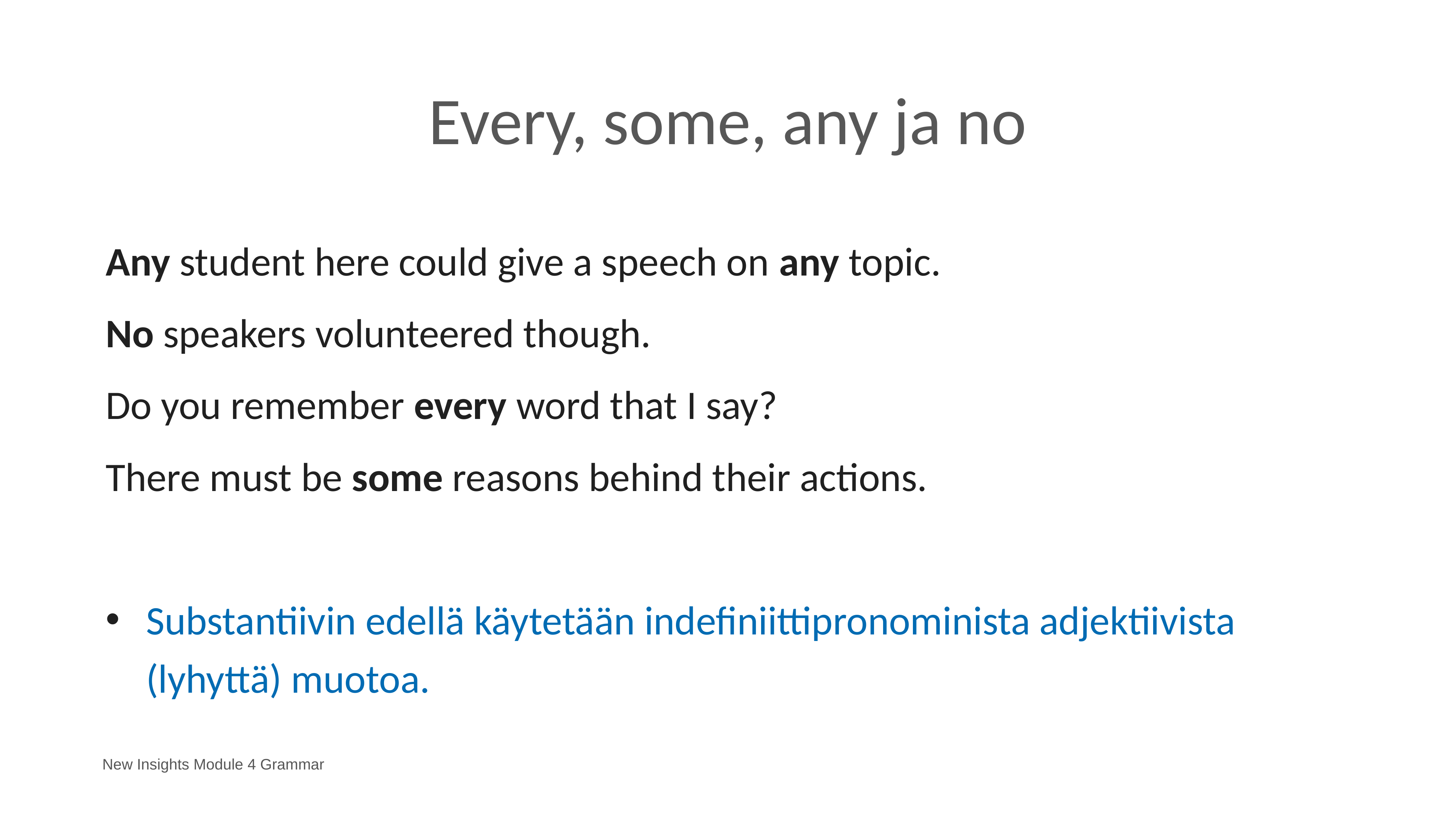

# Every, some, any ja no
Any student here could give a speech on any topic.
No speakers volunteered though.
Do you remember every word that I say?
There must be some reasons behind their actions.

Substantiivin edellä käytetään indefiniittipronominista adjektiivista 	(lyhyttä) muotoa.
New Insights Module 4 Grammar